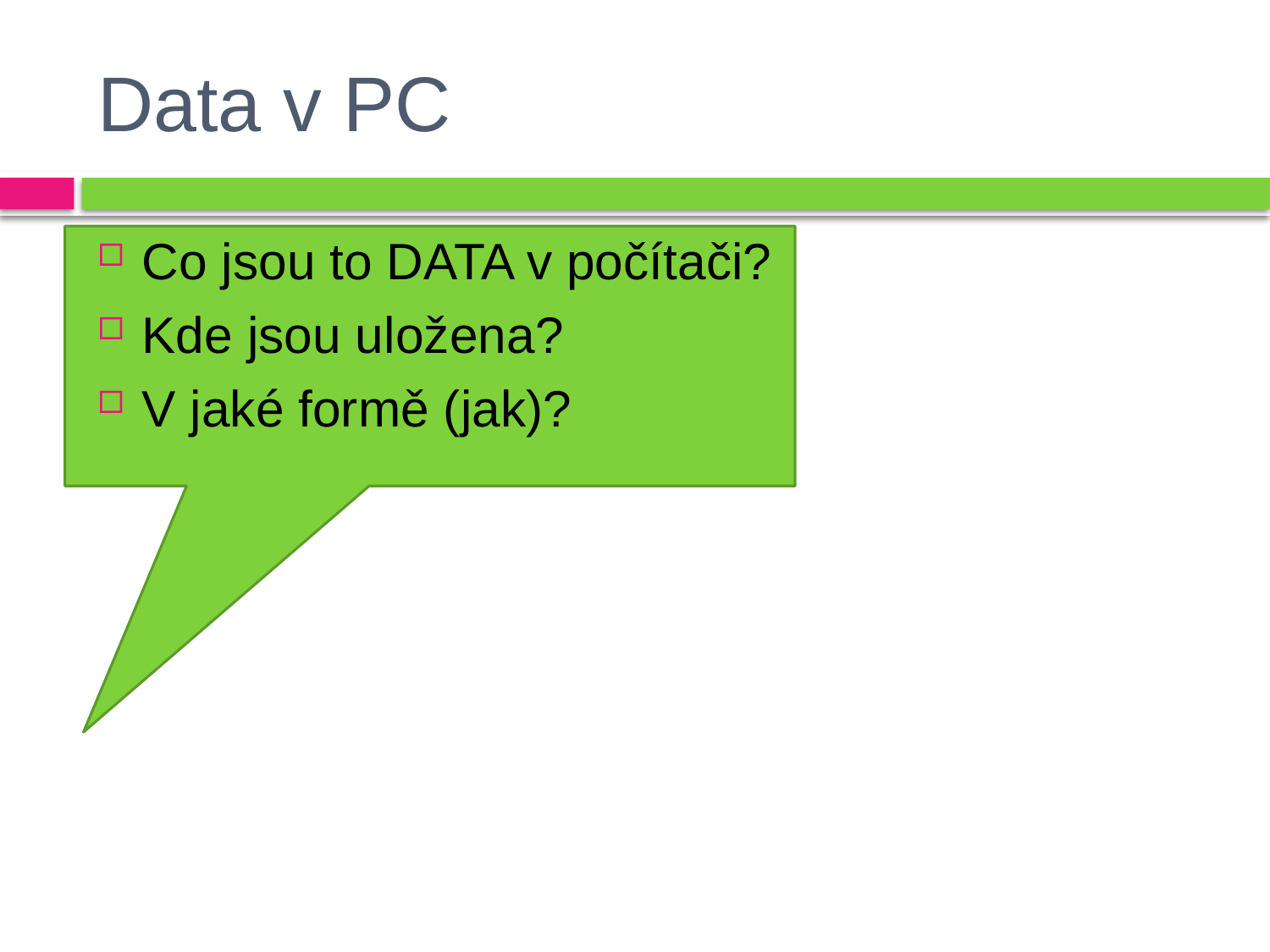

# Data v PC
Co jsou to DATA v počítači?
Kde jsou uložena?
V jaké formě (jak)?